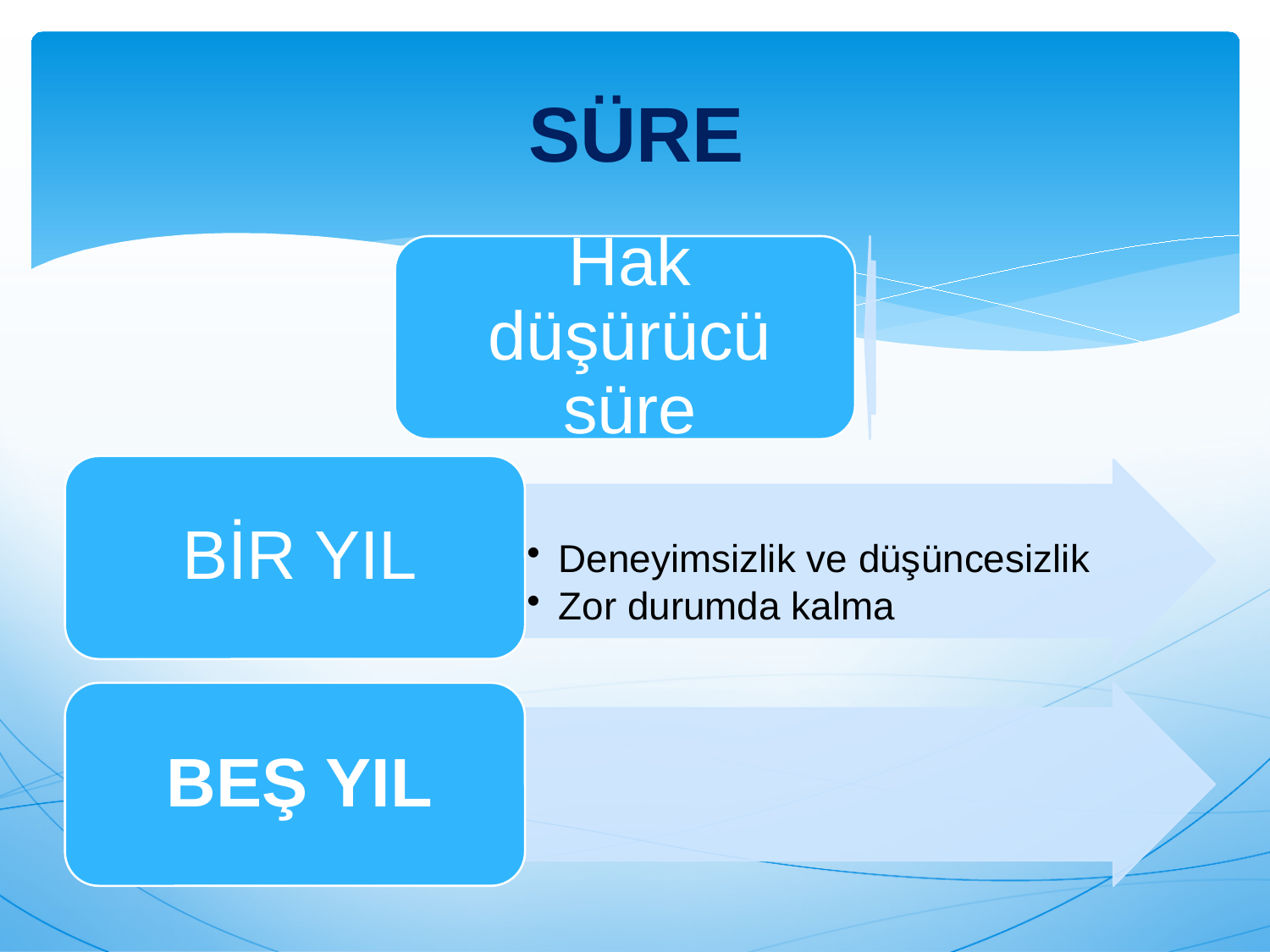

# SÜRE
Hak düşürücü süre

Deneyimsizlik ve düşüncesizlik
Zor durumda kalma
BİR YIL
BEŞ YIL